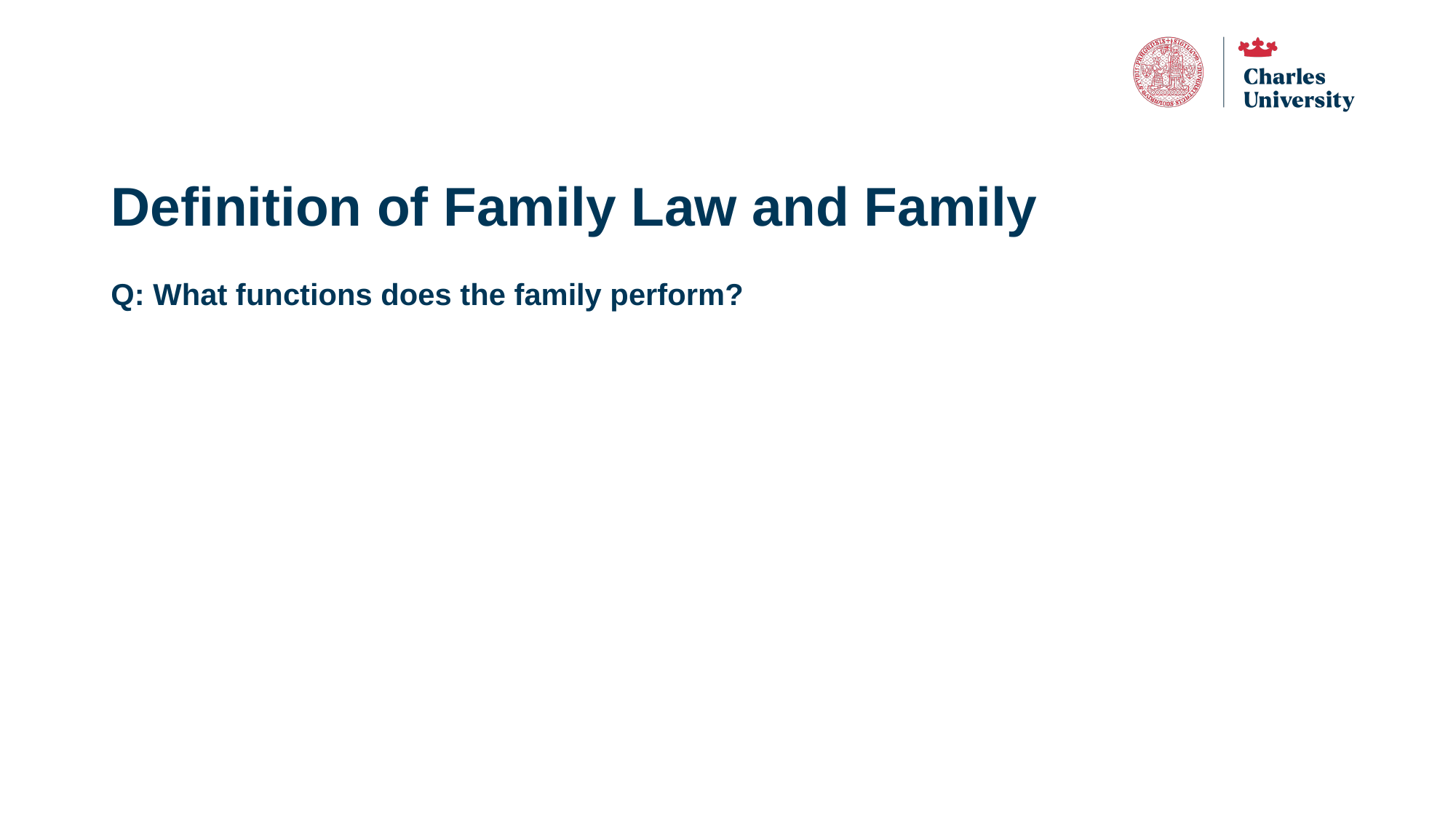

# Definition of Family Law and Family
Q: What functions does the family perform?